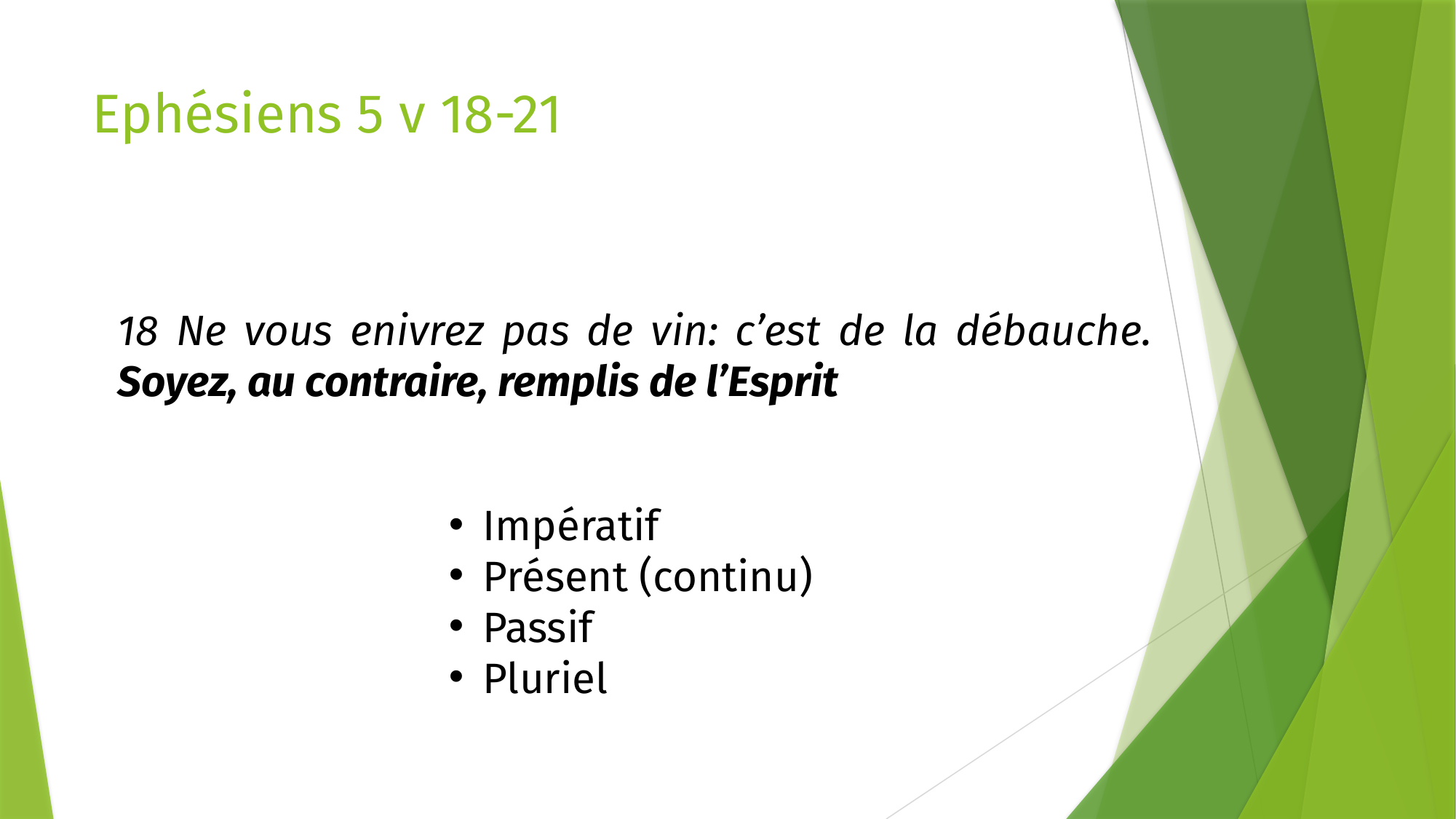

# Ephésiens 5 v 18-21

18 Ne vous enivrez pas de vin: c’est de la débauche. Soyez, au contraire, remplis de l’Esprit

Impératif
Présent (continu)
Passif
Pluriel